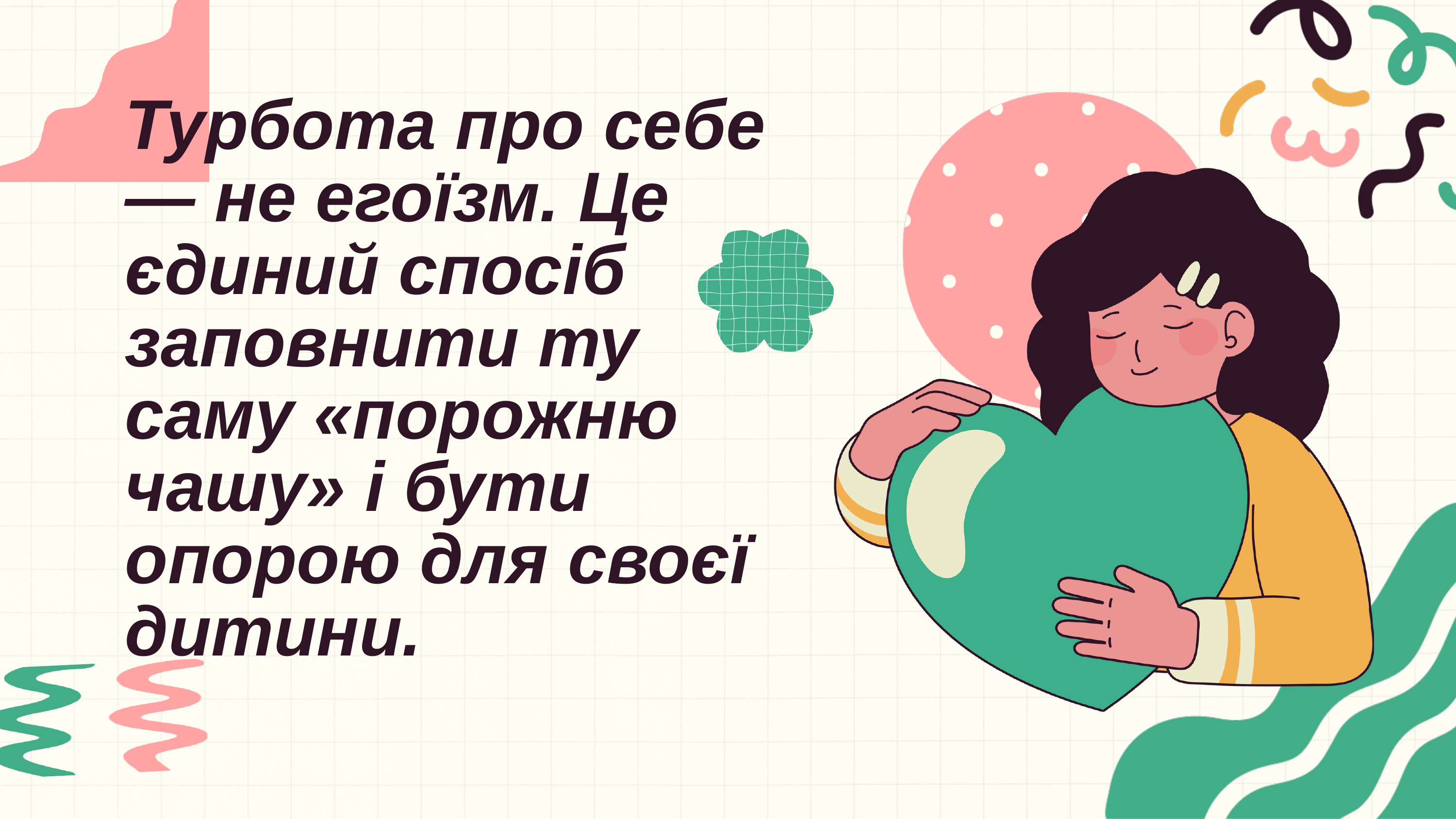

Турбота про себе — не егоїзм. Це єдиний спосіб заповнити ту саму «порожню чашу» і бути опорою для своєї дитини.